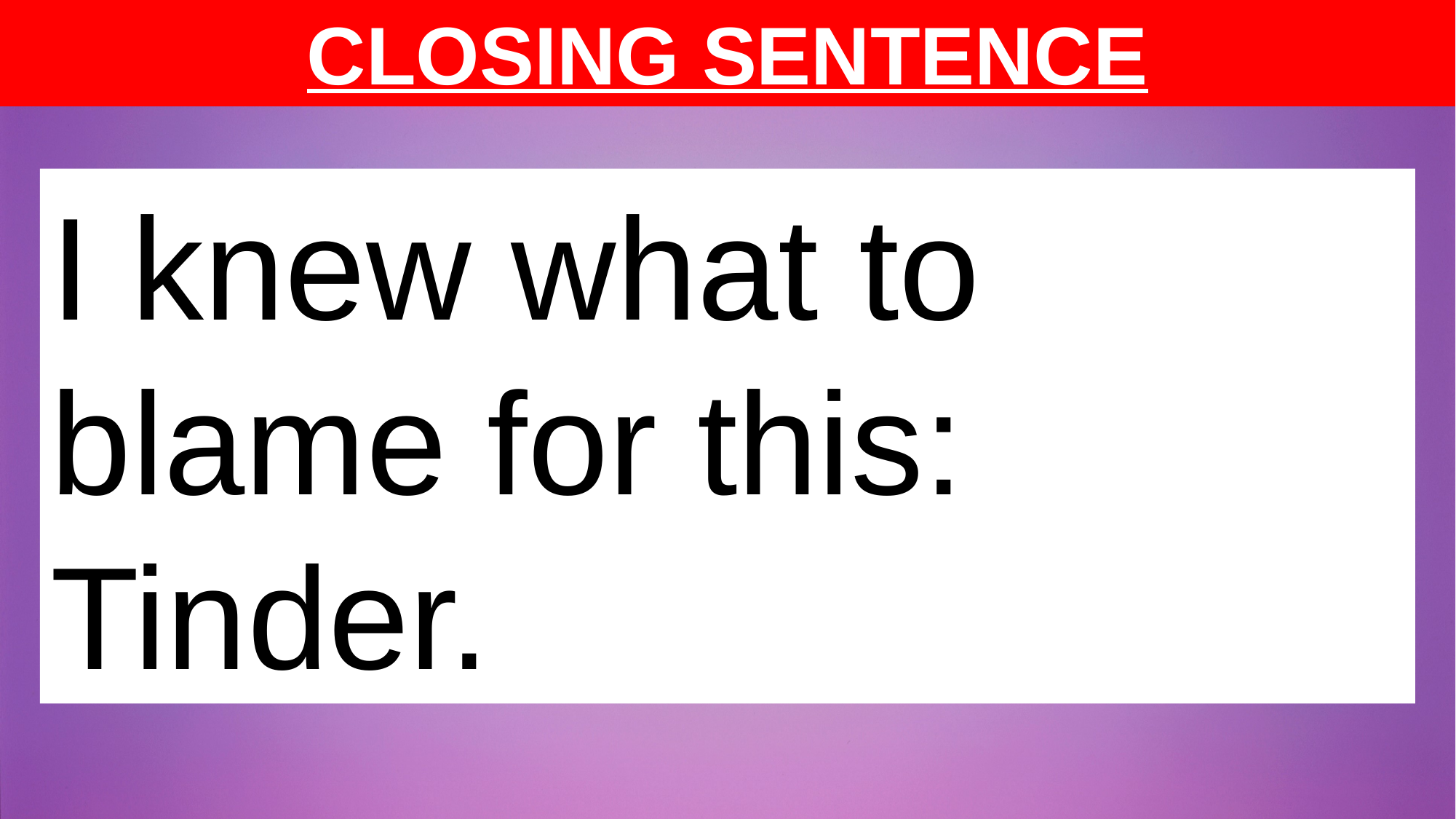

CLOSING SENTENCE
I knew what to blame for this: Tinder.